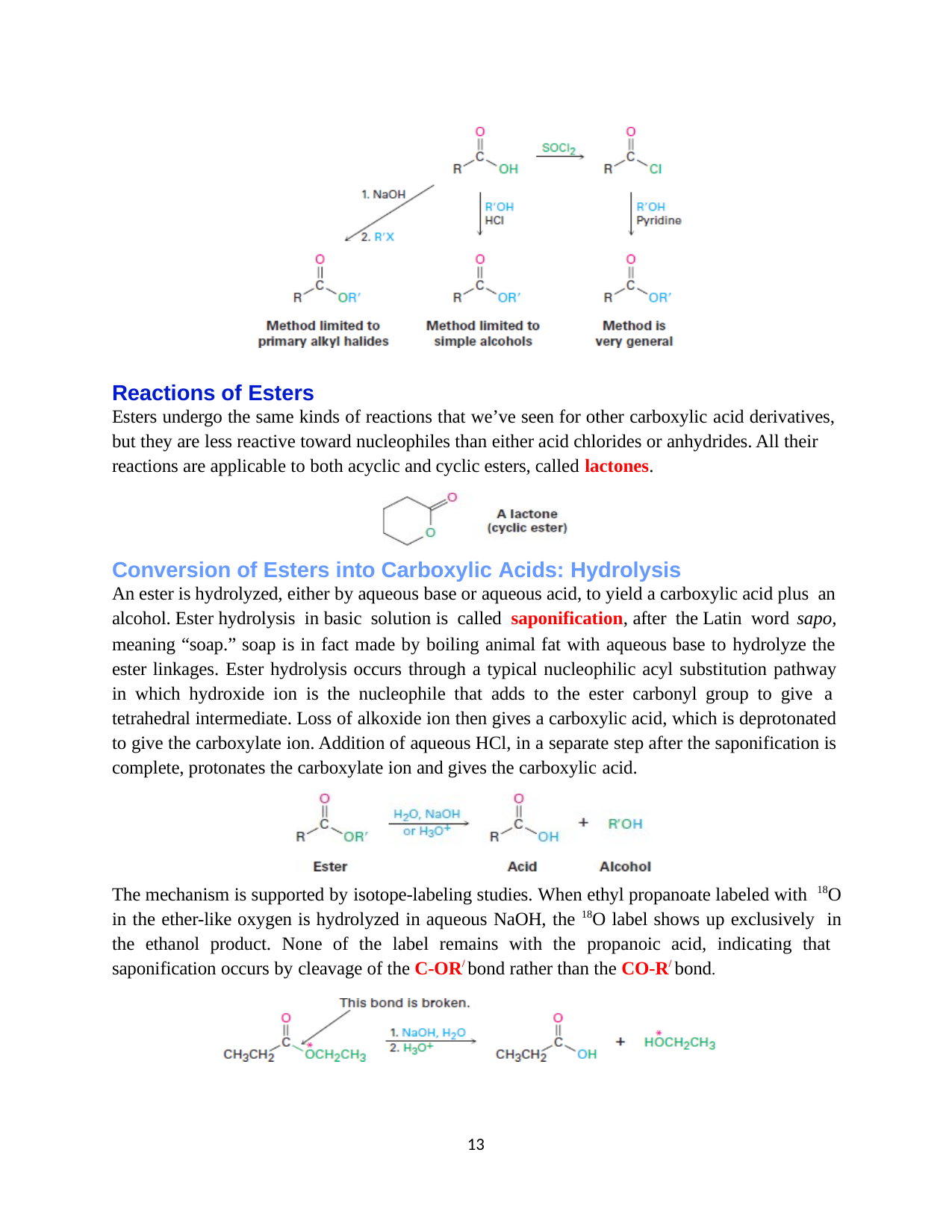

Reactions of Esters
Esters undergo the same kinds of reactions that we’ve seen for other carboxylic acid derivatives,
but they are less reactive toward nucleophiles than either acid chlorides or anhydrides. All their  reactions are applicable to both acyclic and cyclic esters, called lactones.

Conversion of Esters into Carboxylic Acids: Hydrolysis
An ester is hydrolyzed, either by aqueous base or aqueous acid, to yield a carboxylic acid plus an
alcohol. Ester hydrolysis  in basic  solution is  called  saponification, after  the Latin  word sapo,
meaning “soap.” soap is in fact made by boiling animal fat with aqueous base to hydrolyze the  ester linkages. Ester hydrolysis occurs through a typical nucleophilic acyl substitution pathway
in which hydroxide ion is the nucleophile that adds to the ester carbonyl group to give a  tetrahedral intermediate. Loss of alkoxide ion then gives a carboxylic acid, which is deprotonated  to give the carboxylate ion. Addition of aqueous HCl, in a separate step after the saponification is  complete, protonates the carboxylate ion and gives the carboxylic acid.

The mechanism is supported by isotope-labeling studies. When ethyl propanoate labeled with  18O in the ether-like oxygen is hydrolyzed in aqueous NaOH, the 18O label shows up exclusively  in the ethanol product. None of the label remains with the propanoic acid, indicating that  saponification occurs by cleavage of the C-OR/ bond rather than the CO-R/ bond.

13